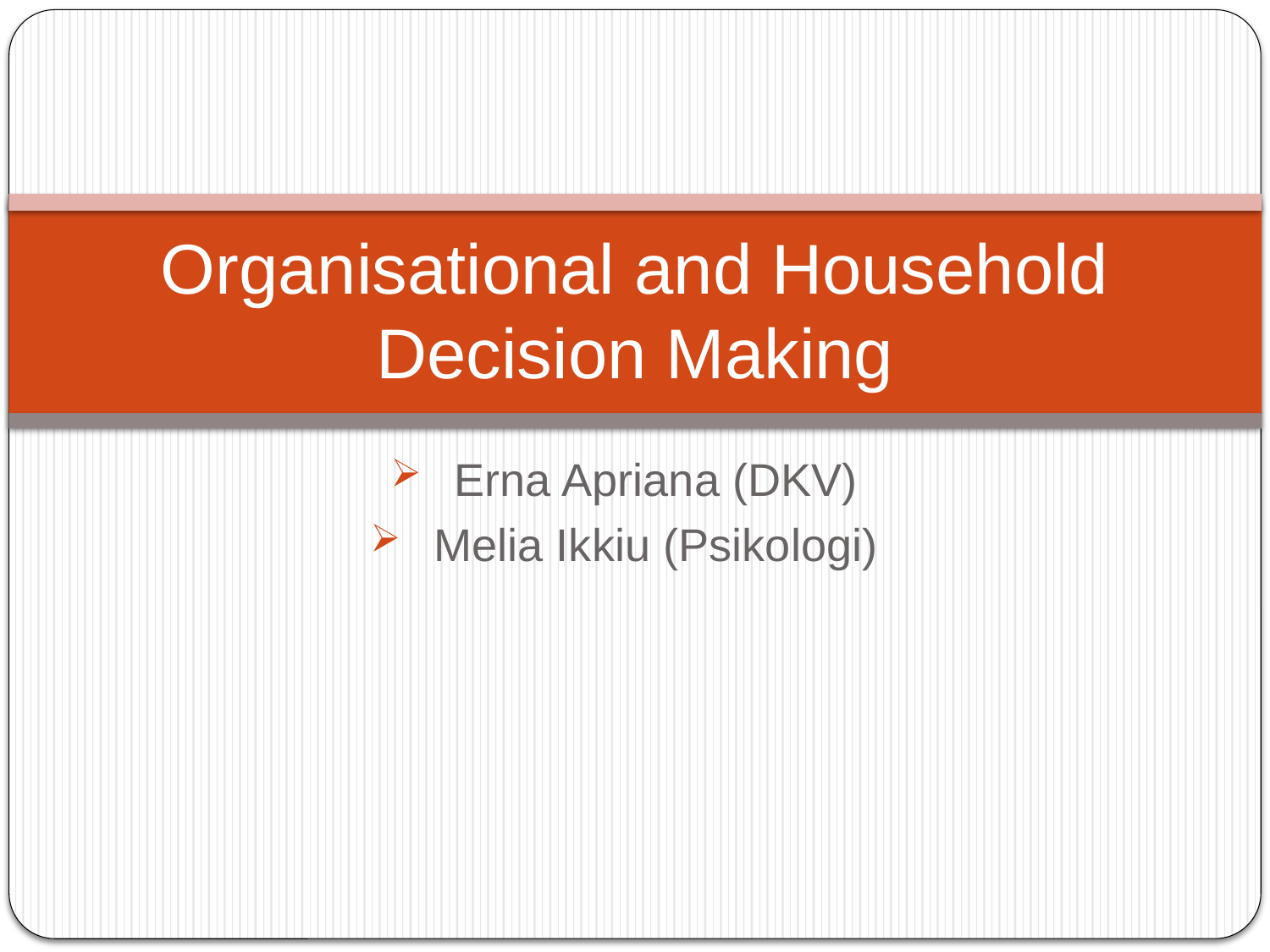

# Organisational and Household Decision Making
Erna Apriana (DKV)
Melia Ikkiu (Psikologi)